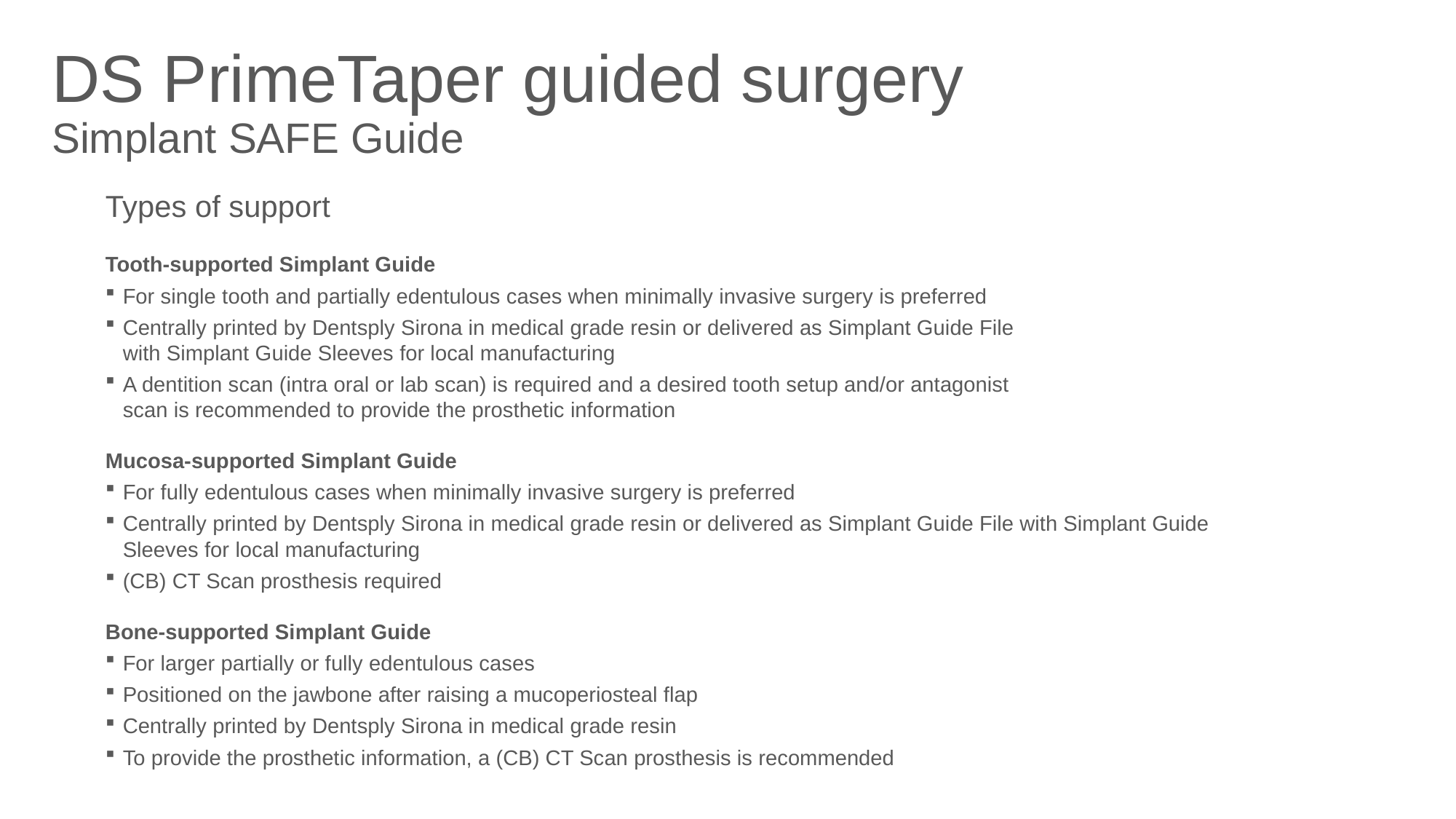

DS PrimeTaper guided surgery
Simplant SAFE Guide
Types of support

Tooth-supported Simplant Guide
For single tooth and partially edentulous cases when minimally invasive surgery is preferred
Centrally printed by Dentsply Sirona in medical grade resin or delivered as Simplant Guide File
with Simplant Guide Sleeves for local manufacturing
A dentition scan (intra oral or lab scan) is required and a desired tooth setup and/or antagonist
scan is recommended to provide the prosthetic information

Mucosa-supported Simplant Guide
For fully edentulous cases when minimally invasive surgery is preferred
Centrally printed by Dentsply Sirona in medical grade resin or delivered as Simplant Guide File with Simplant Guide Sleeves for local manufacturing
(CB) CT Scan prosthesis required

Bone-supported Simplant Guide
For larger partially or fully edentulous cases
Positioned on the jawbone after raising a mucoperiosteal flap
Centrally printed by Dentsply Sirona in medical grade resin
To provide the prosthetic information, a (CB) CT Scan prosthesis is recommended